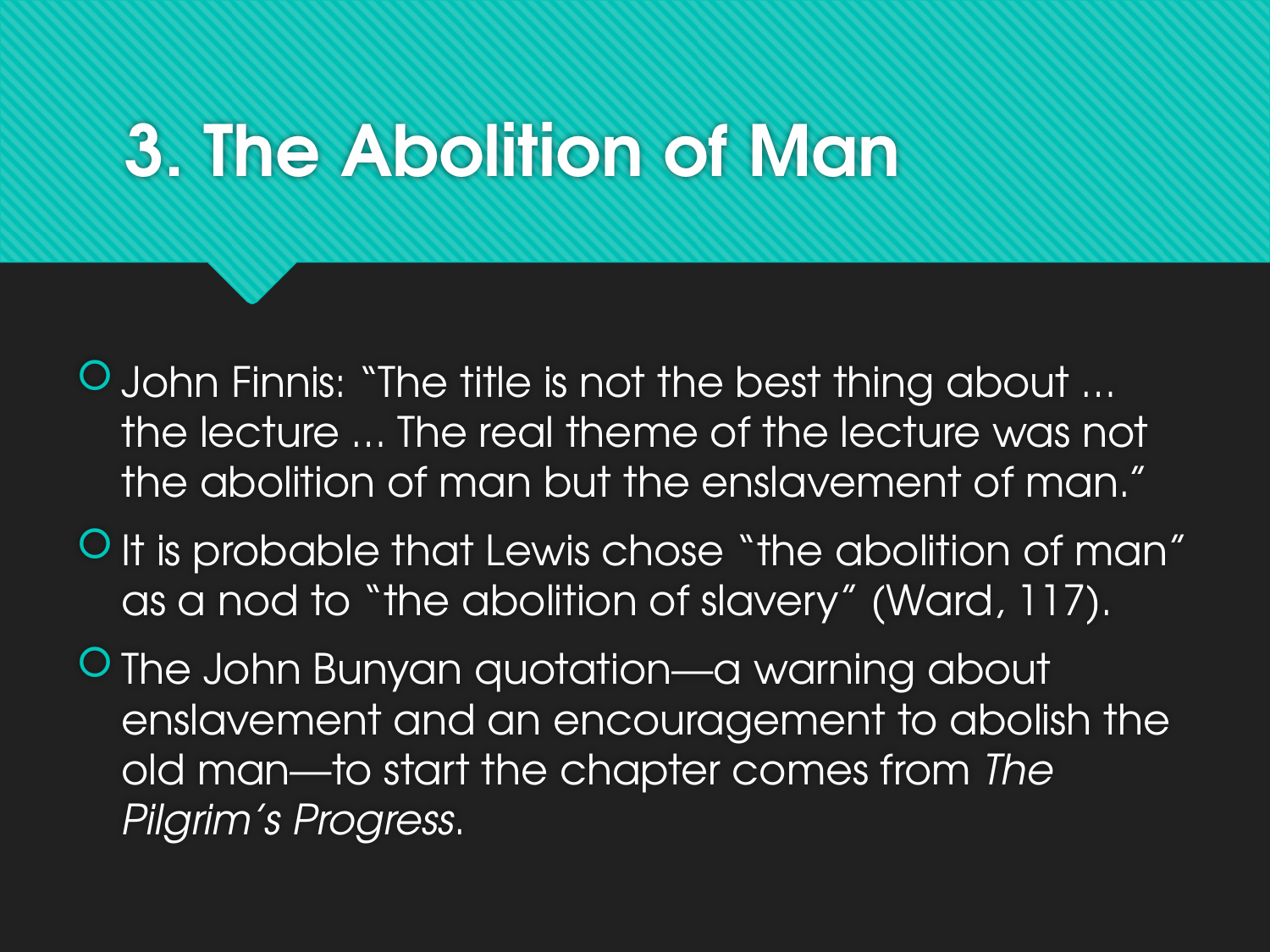

# 3. The Abolition of Man
John Finnis: “The title is not the best thing about … the lecture … The real theme of the lecture was not the abolition of man but the enslavement of man.”
It is probable that Lewis chose “the abolition of man” as a nod to “the abolition of slavery” (Ward, 117).
The John Bunyan quotation—a warning about enslavement and an encouragement to abolish the old man—to start the chapter comes from The Pilgrim’s Progress.